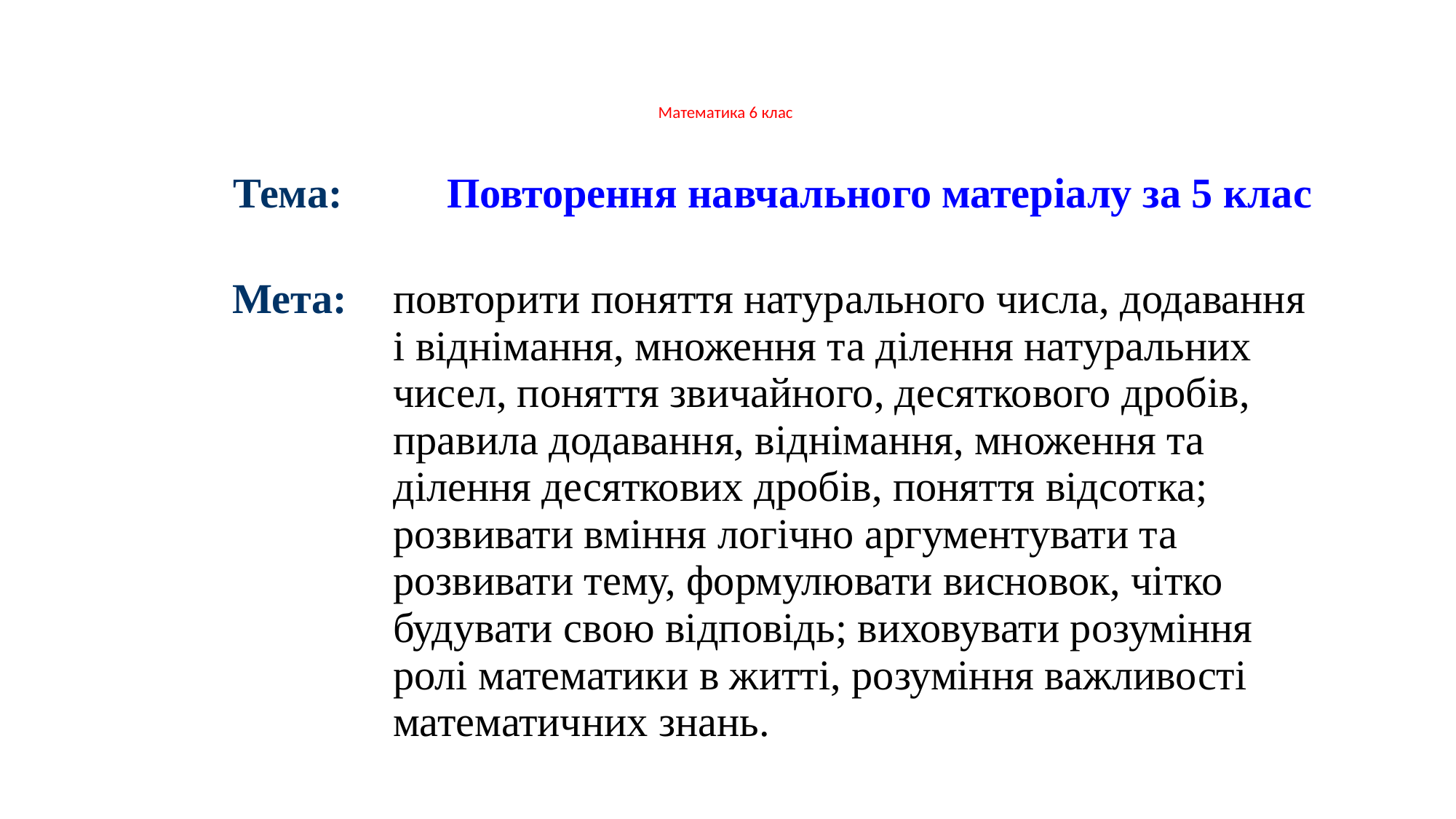

# Математика 6 клас
| Тема: | Повторення навчального матеріалу за 5 клас |
| --- | --- |
| Мета: | повторити поняття натурального числа, додавання і віднімання, множення та ділення натуральних чисел, поняття звичайного, десяткового дробів, правила додавання, віднімання, множення та ділення десяткових дробів, поняття відсотка; розвивати вміння логічно аргументувати та розвивати тему, формулювати висновок, чітко будувати свою відповідь; виховувати розуміння ролі математики в житті, розуміння важливості математичних знань. |